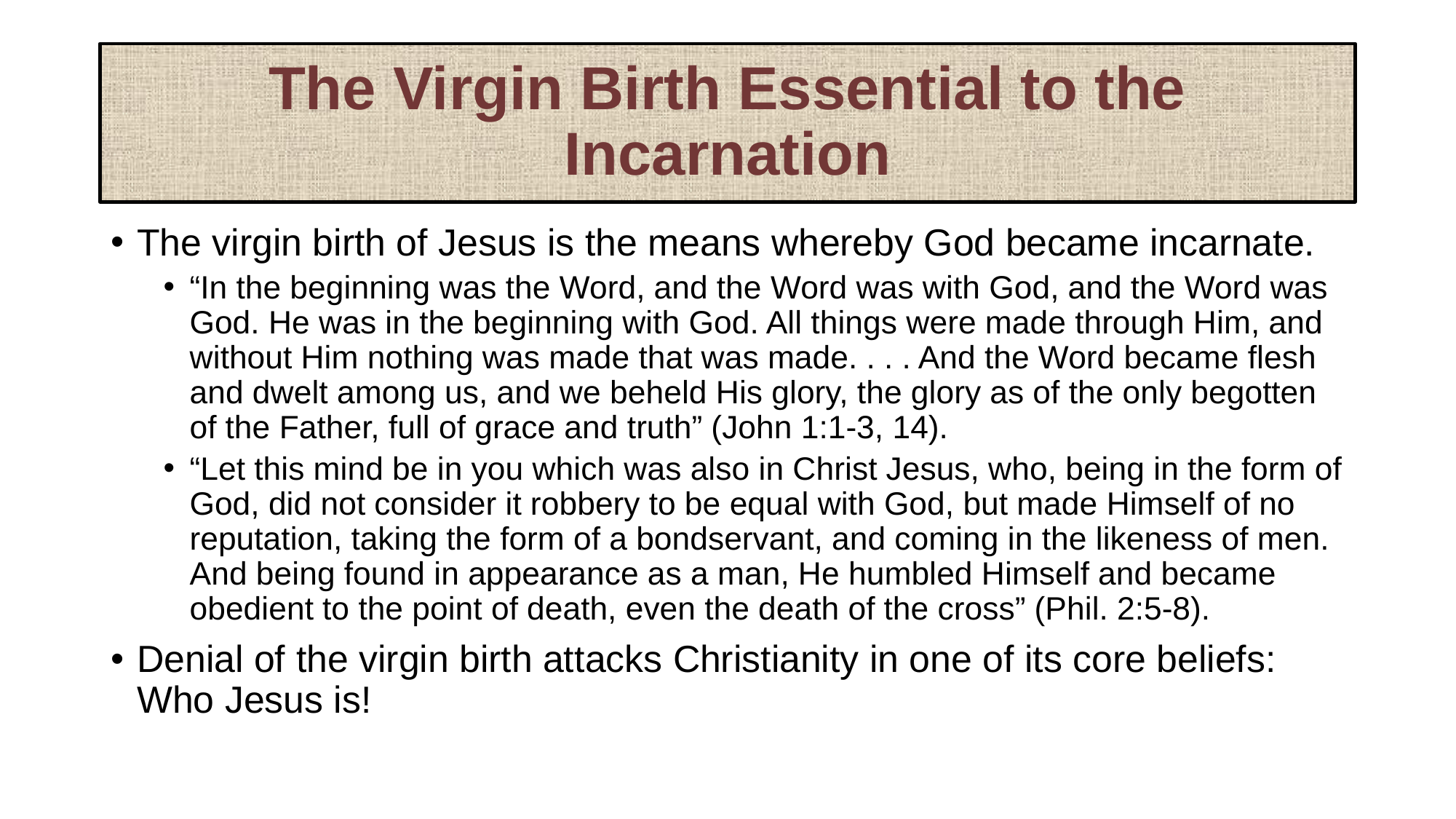

# The Virgin Birth Essential to the Incarnation
The virgin birth of Jesus is the means whereby God became incarnate.
“In the beginning was the Word, and the Word was with God, and the Word was God. He was in the beginning with God. All things were made through Him, and without Him nothing was made that was made. . . . And the Word became flesh and dwelt among us, and we beheld His glory, the glory as of the only begotten of the Father, full of grace and truth” (John 1:1-3, 14).
“Let this mind be in you which was also in Christ Jesus, who, being in the form of God, did not consider it robbery to be equal with God, but made Himself of no reputation, taking the form of a bondservant, and coming in the likeness of men. And being found in appearance as a man, He humbled Himself and became obedient to the point of death, even the death of the cross” (Phil. 2:5-8).
Denial of the virgin birth attacks Christianity in one of its core beliefs: Who Jesus is!